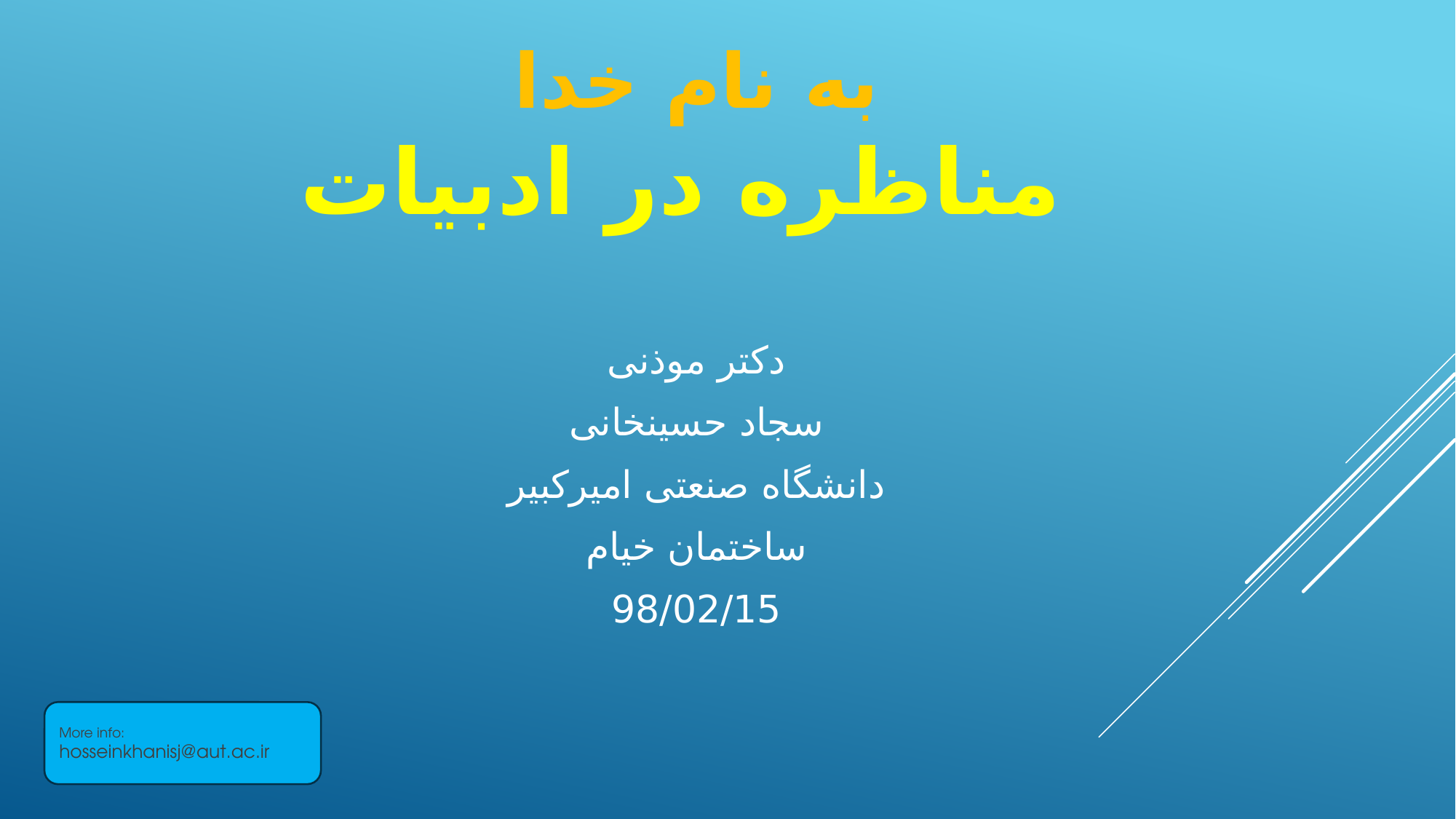

# به نام خدا مناظره در ادبیات

دکتر موذنی
سجاد حسینخانی
دانشگاه صنعتی امیرکبیر
ساختمان خیام
98/02/15

More info:
hosseinkhanisj@aut.ac.ir